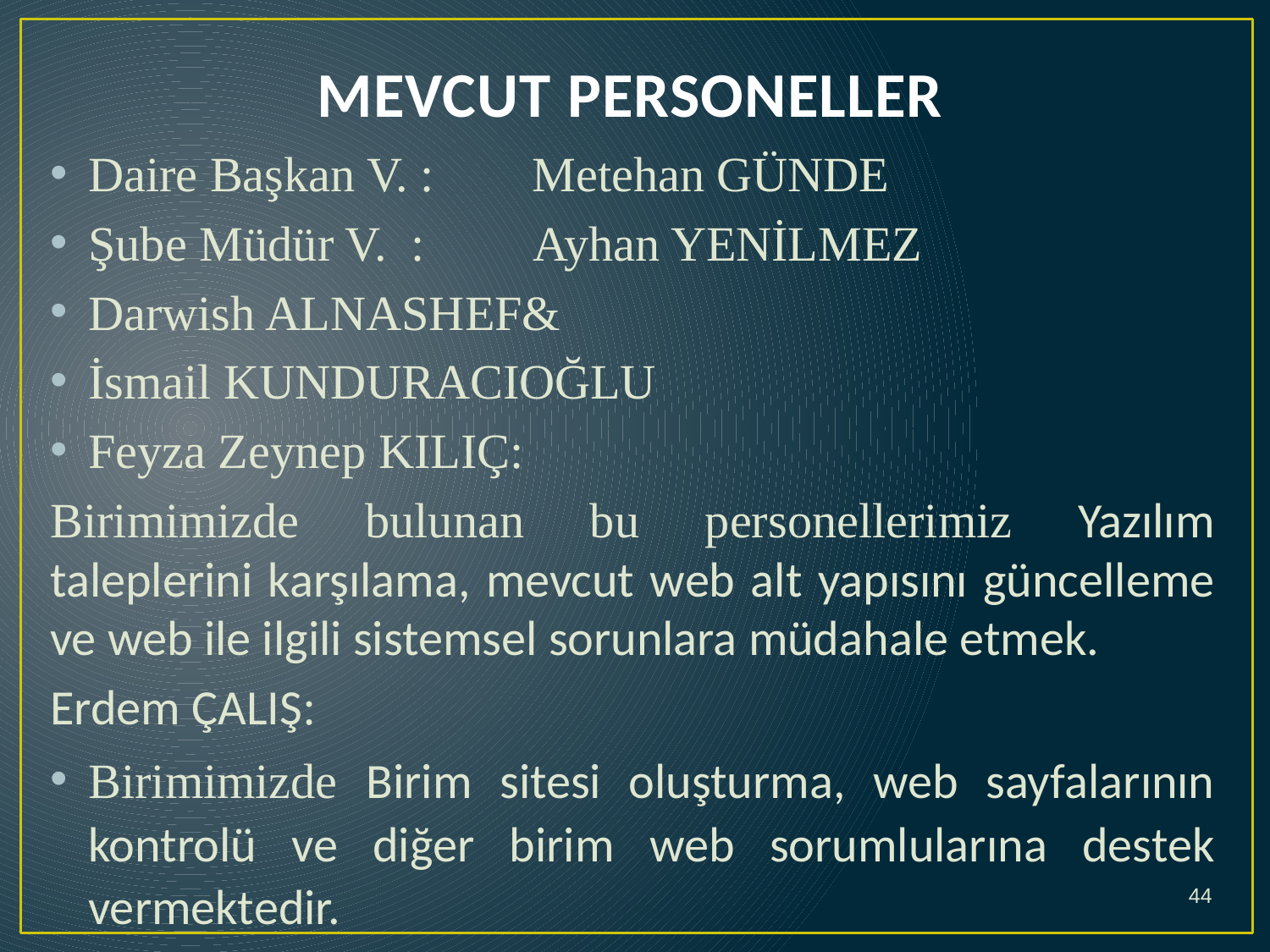

# MEVCUT PERSONELLER
Daire Başkan V. :        Metehan GÜNDE
Şube Müdür V.  :         Ayhan YENİLMEZ
Darwish ALNASHEF&
İsmail KUNDURACIOĞLU
Feyza Zeynep KILIÇ:
Birimimizde bulunan bu personellerimiz Yazılım taleplerini karşılama, mevcut web alt yapısını güncelleme ve web ile ilgili sistemsel sorunlara müdahale etmek.
Erdem ÇALIŞ:
Birimimizde Birim sitesi oluşturma, web sayfalarının kontrolü ve diğer birim web sorumlularına destek vermektedir.
Müdahale Ekibi üyesidir.

44